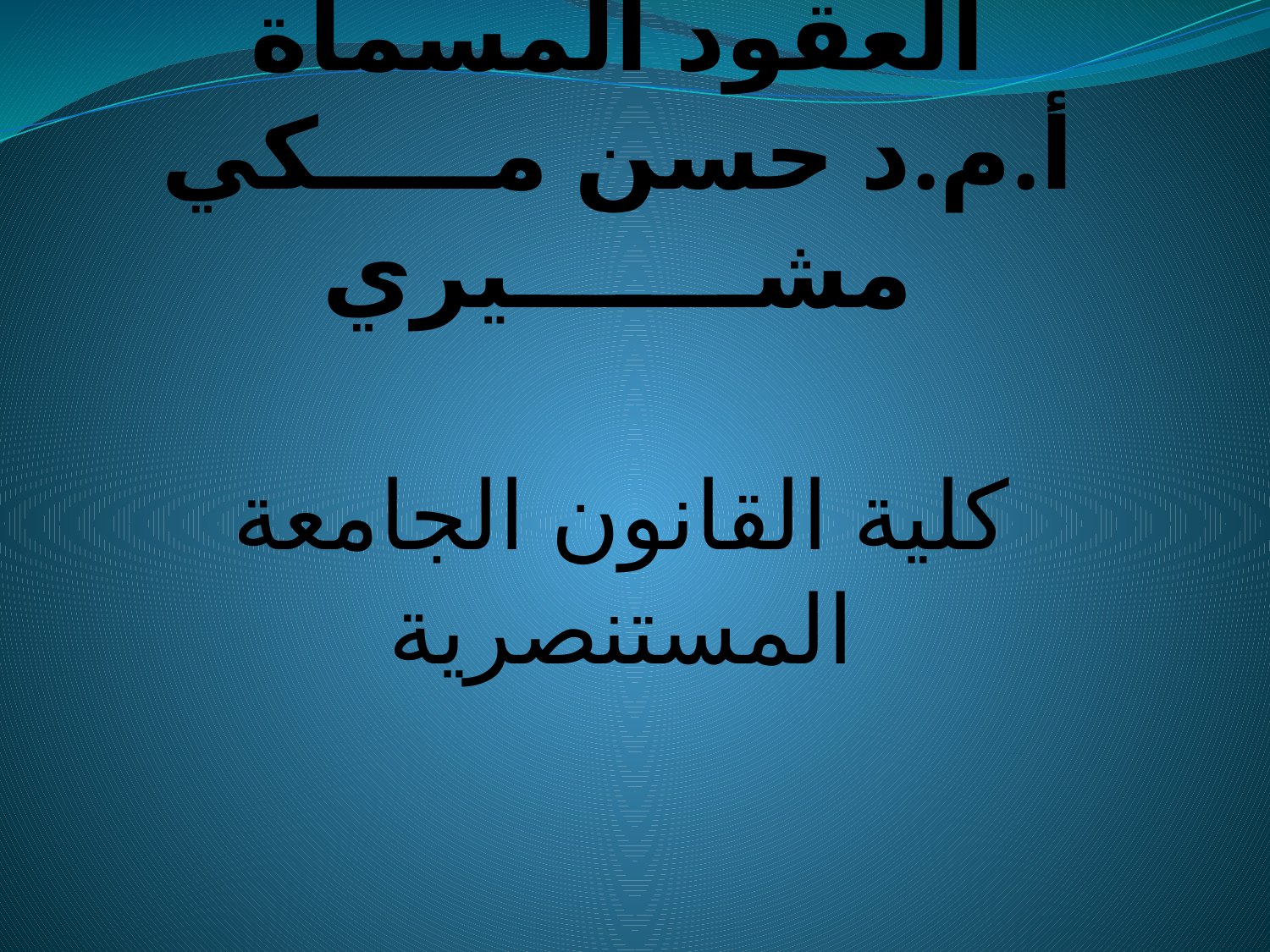

# العقود المسماة أ.م.د حسن مـــــكي مشـــــــيري
كلية القانون الجامعة المستنصرية